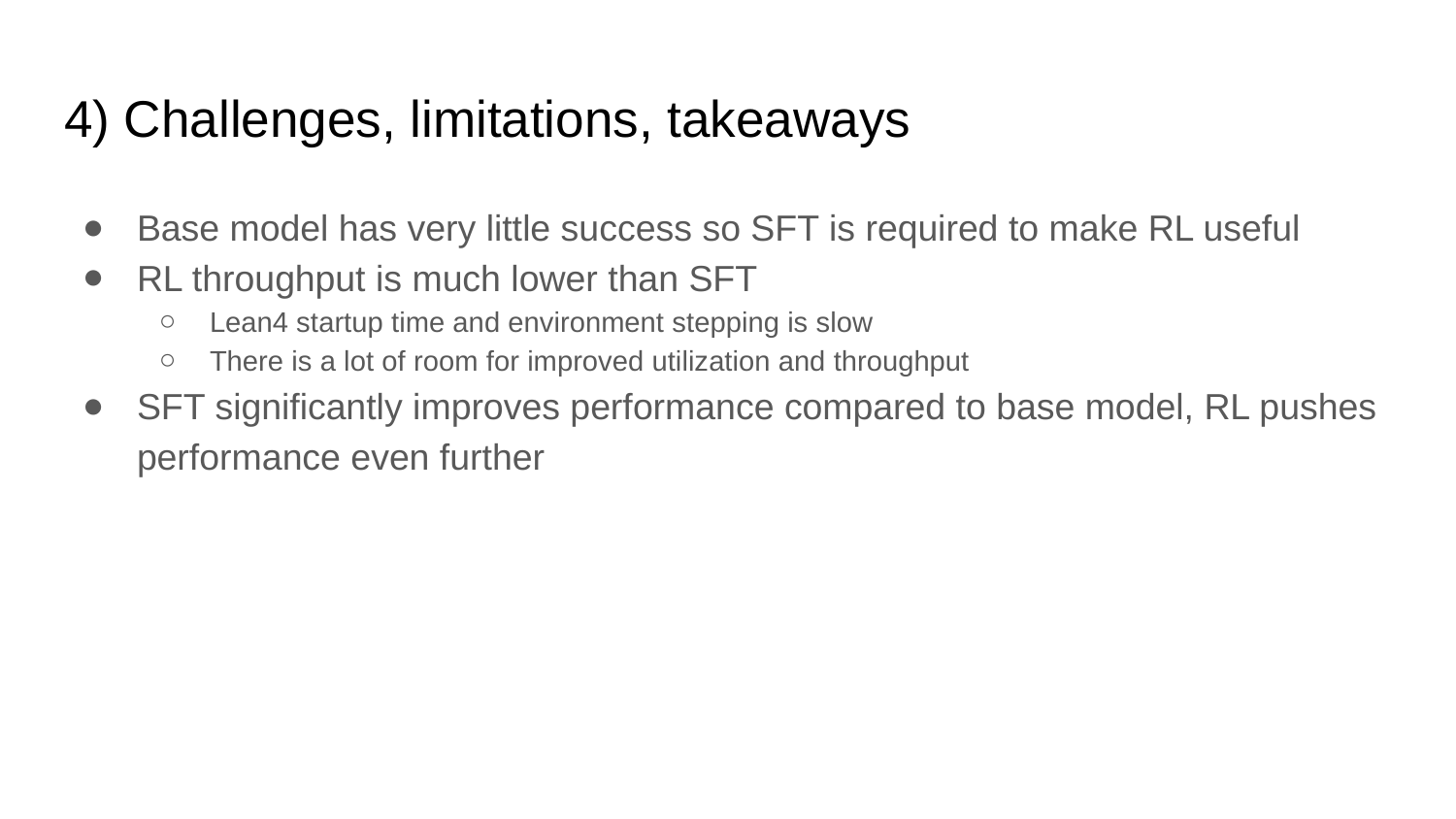

# 4) Challenges, limitations, takeaways
Base model has very little success so SFT is required to make RL useful
RL throughput is much lower than SFT
Lean4 startup time and environment stepping is slow
There is a lot of room for improved utilization and throughput
SFT significantly improves performance compared to base model, RL pushes performance even further